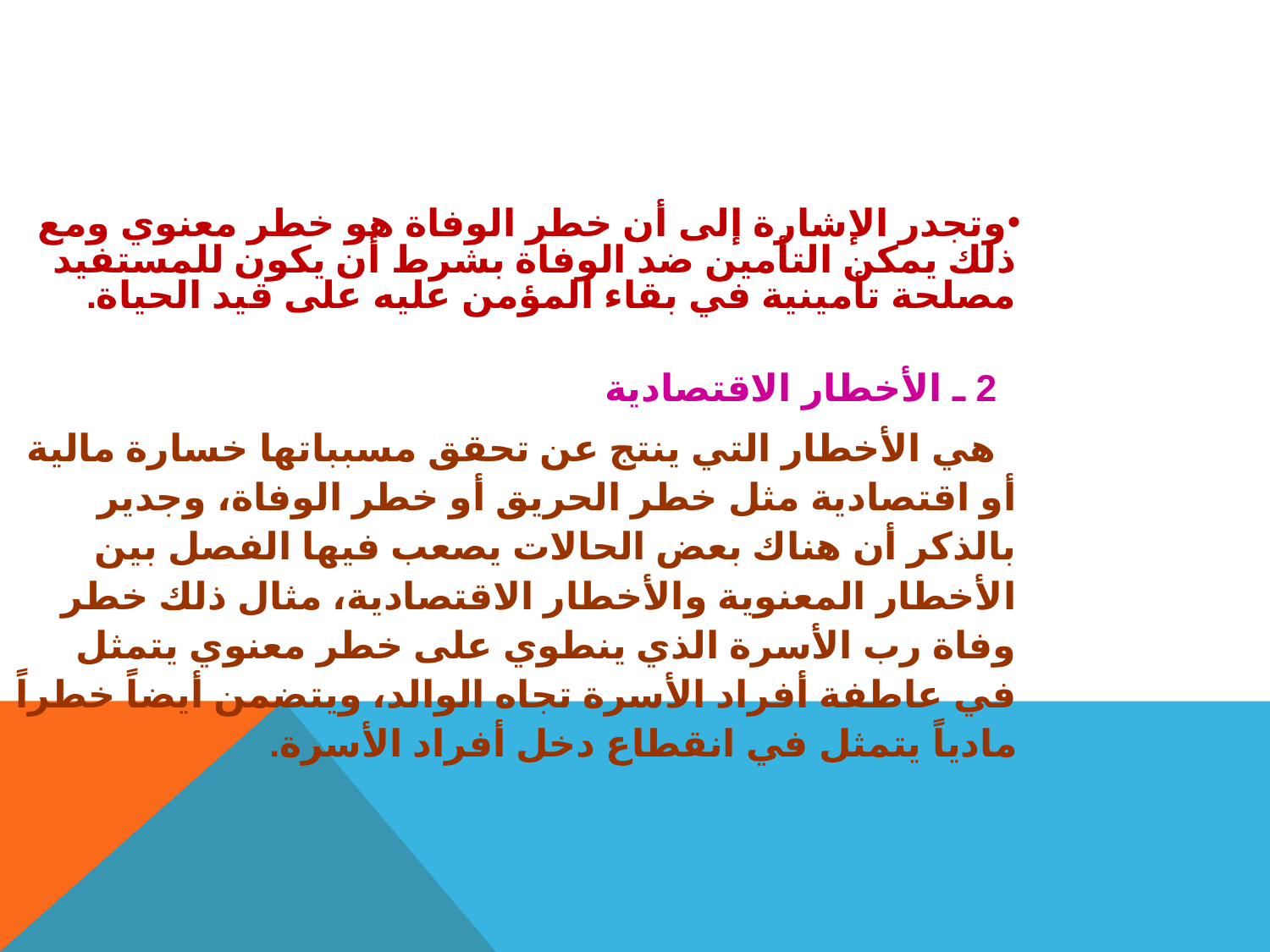

وتجدر الإشارة إلى أن خطر الوفاة هو خطر معنوي ومع ذلك يمكن التأمين ضد الوفاة بشرط أن يكون للمستفيد مصلحة تأمينية في بقاء المؤمن عليه على قيد الحياة.

  2 ـ الأخطار الاقتصادية
  هي الأخطار التي ينتج عن تحقق مسبباتها خسارة مالية أو اقتصادية مثل خطر الحريق أو خطر الوفاة، وجدير بالذكر أن هناك بعض الحالات يصعب فيها الفصل بين الأخطار المعنوية والأخطار الاقتصادية، مثال ذلك خطر وفاة رب الأسرة الذي ينطوي على خطر معنوي يتمثل في عاطفة أفراد الأسرة تجاه الوالد، ويتضمن أيضاً خطراً مادياً يتمثل في انقطاع دخل أفراد الأسرة.